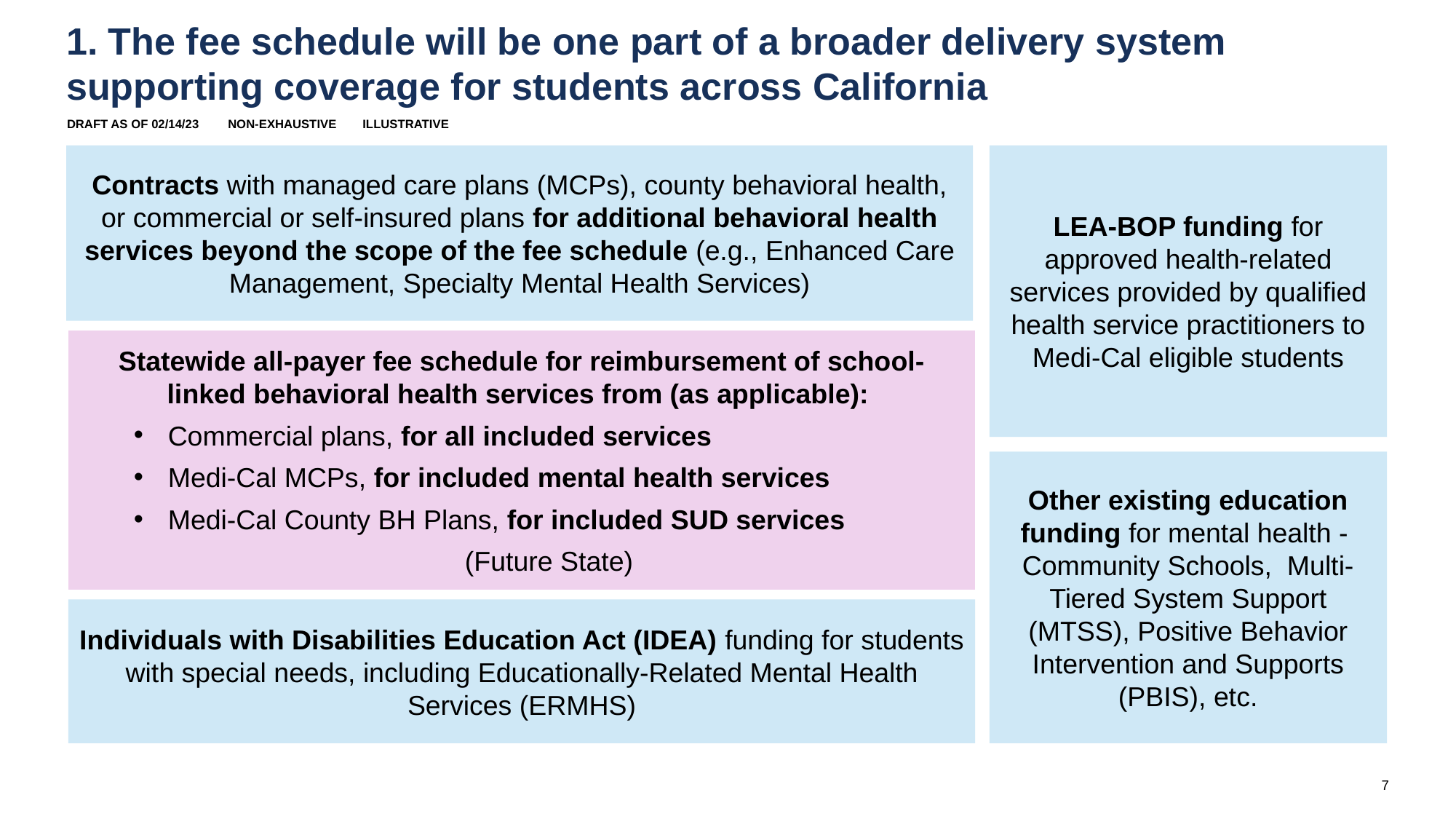

# 1. The fee schedule will be one part of a broader delivery system supporting coverage for students across California
Draft AS OF 02/14/23
NON-EXHAUSTIVE
ILLUSTRATIVE
Contracts with managed care plans (MCPs), county behavioral health, or commercial or self-insured plans for additional behavioral health services beyond the scope of the fee schedule (e.g., Enhanced Care Management, Specialty Mental Health Services)
LEA-BOP funding for approved health-related services provided by qualified health service practitioners to Medi-Cal eligible students​​​​​​​​
Statewide all-payer fee schedule for reimbursement of school-linked behavioral health services from (as applicable):
Commercial plans, for all included services
Medi-Cal MCPs, for included mental health services
Medi-Cal County BH Plans, for included SUD services
(Future State)
Other existing education funding for mental health -  Community Schools,  Multi-Tiered System Support (MTSS), Positive Behavior Intervention and Supports (PBIS), etc.
Individuals with Disabilities Education Act (IDEA) funding for students with special needs, including Educationally-Related Mental Health Services (ERMHS)